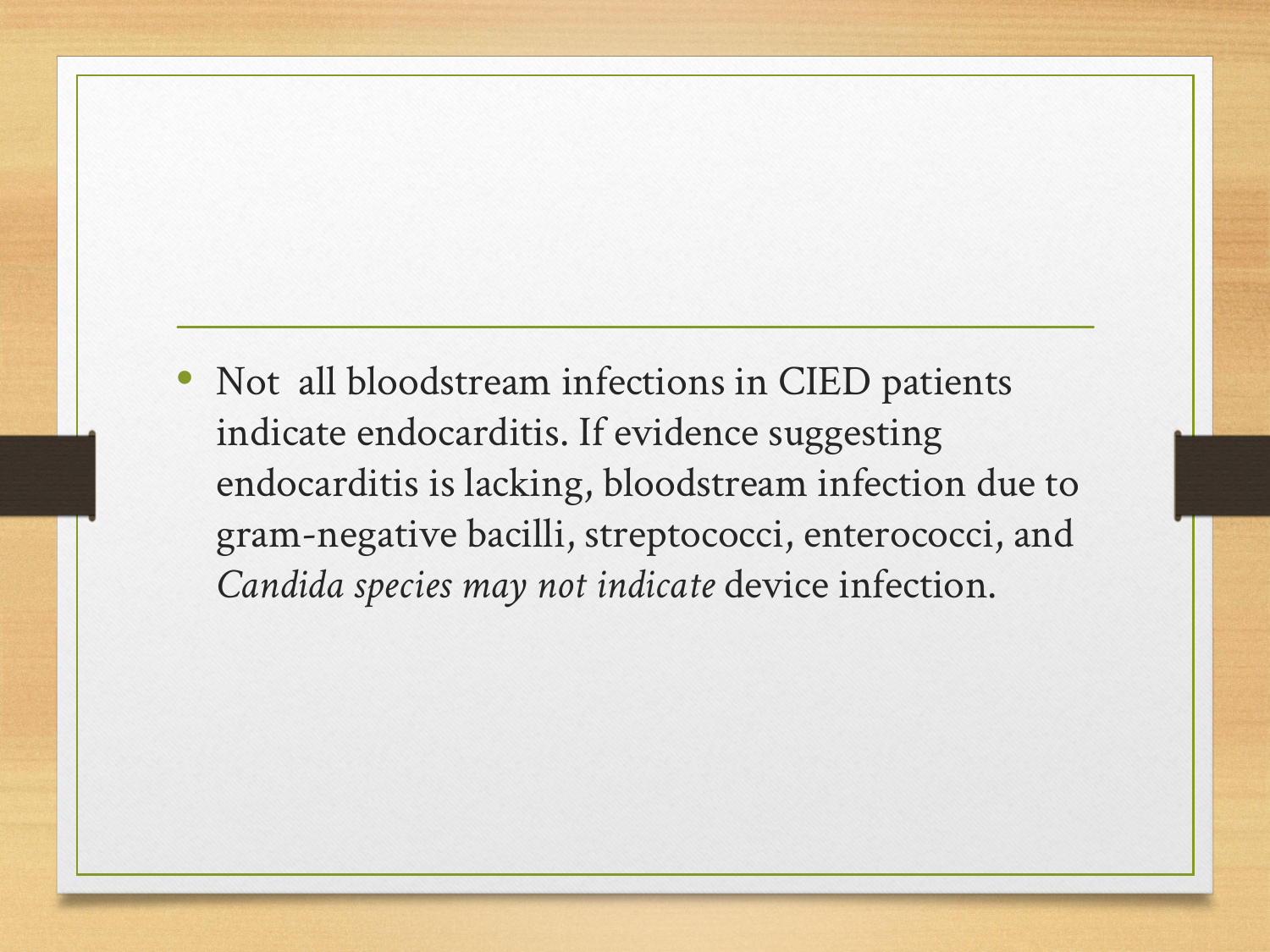

Not  all bloodstream infections in CIED patients indicate endocarditis. If evidence suggesting endocarditis is lacking, bloodstream infection due to gram-negative bacilli, streptococci, enterococci, and Candida species may not indicate device infection.